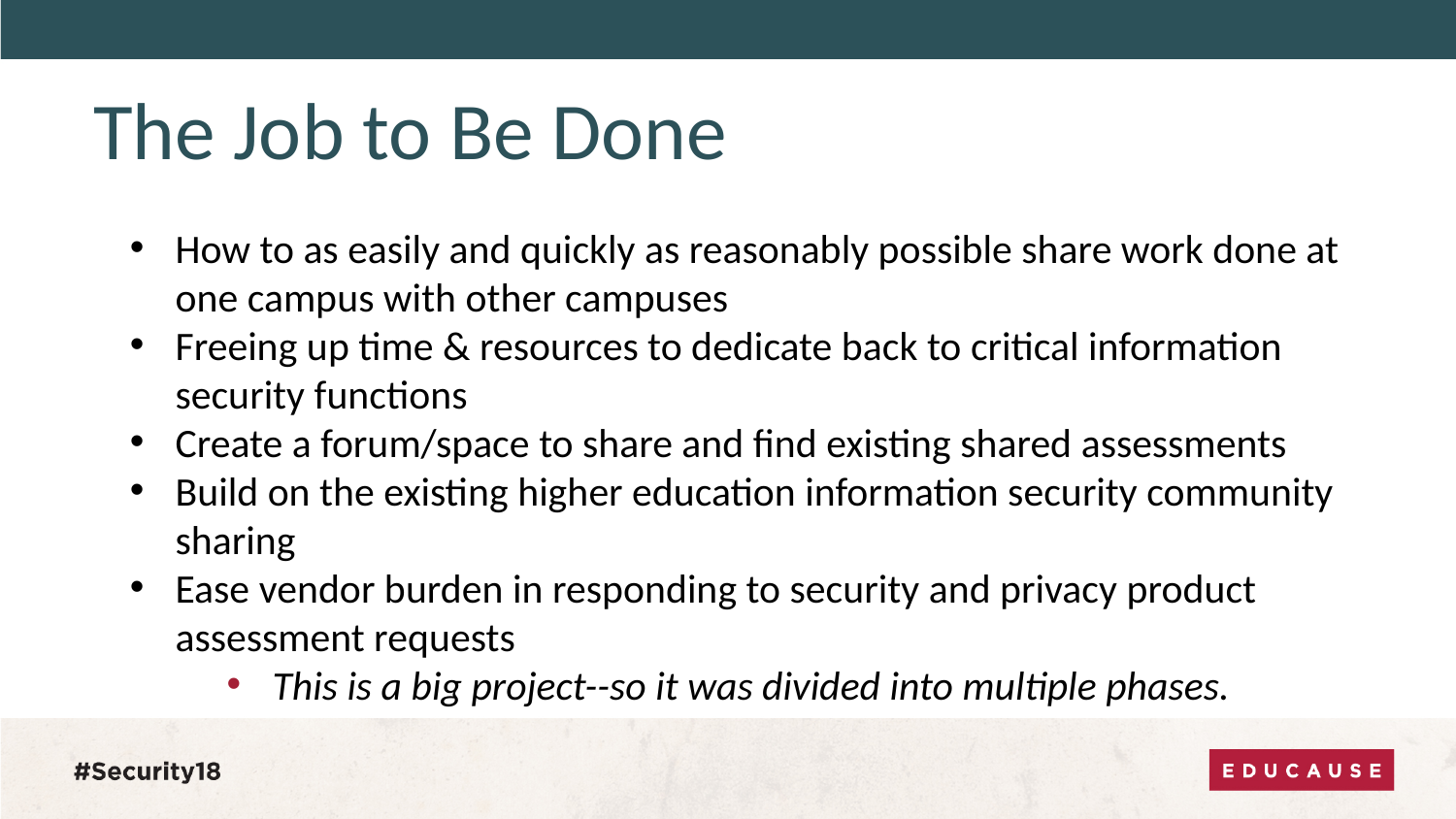

# The Job to Be Done
How to as easily and quickly as reasonably possible share work done at one campus with other campuses
Freeing up time & resources to dedicate back to critical information security functions
Create a forum/space to share and find existing shared assessments
Build on the existing higher education information security community sharing
Ease vendor burden in responding to security and privacy product assessment requests
This is a big project--so it was divided into multiple phases.